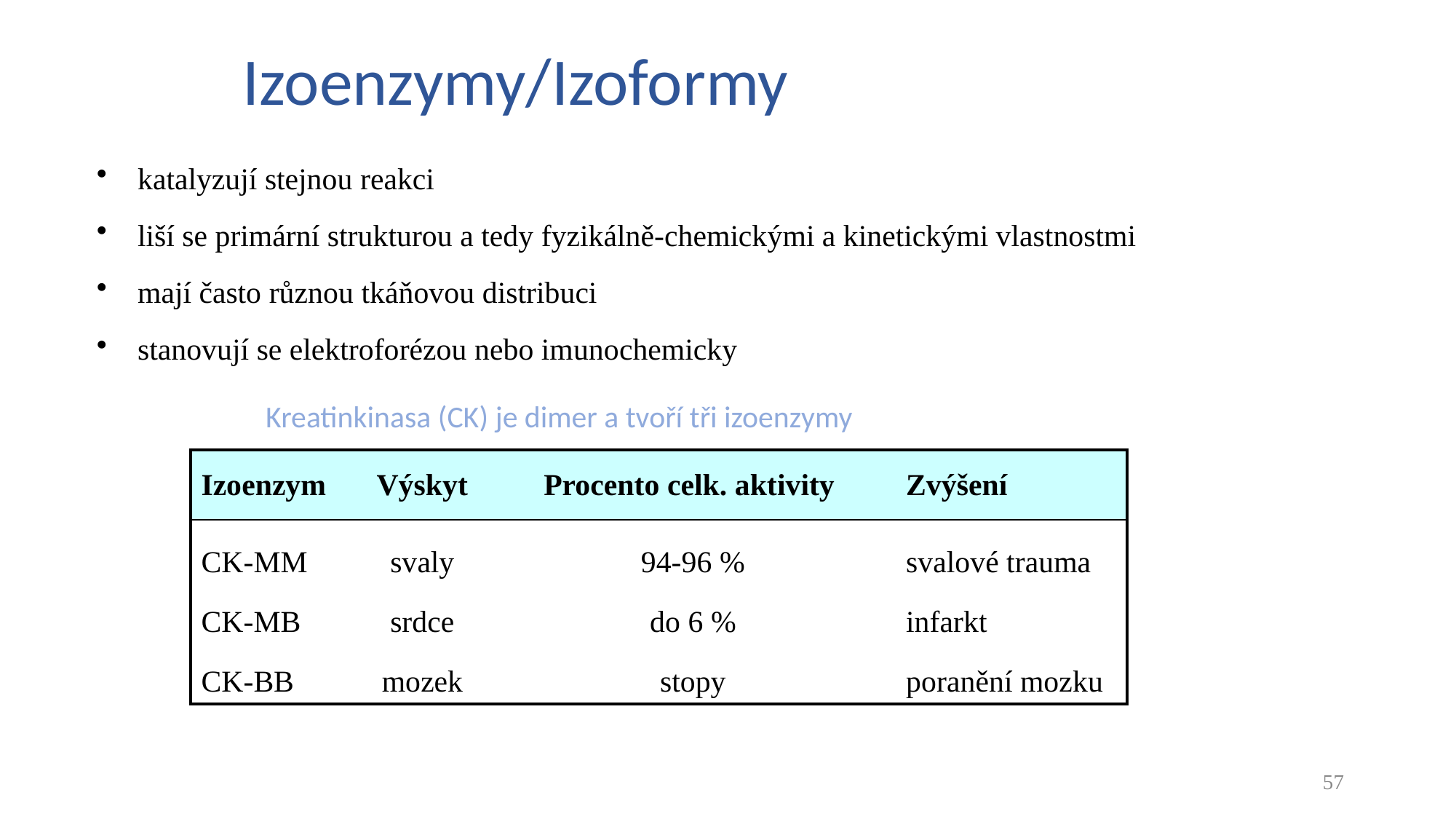

Izoenzymy/Izoformy
katalyzují stejnou reakci
liší se primární strukturou a tedy fyzikálně-chemickými a kinetickými vlastnostmi
mají často různou tkáňovou distribuci
stanovují se elektroforézou nebo imunochemicky

# Kreatinkinasa (CK) je dimer a tvoří tři izoenzymy
| Izoenzym | Výskyt | Procento celk. aktivity | Zvýšení |
| --- | --- | --- | --- |
| CK-MM CK-MB CK-BB | svaly srdce mozek | 94-96 % do 6 % stopy | svalové trauma infarkt poranění mozku |
57